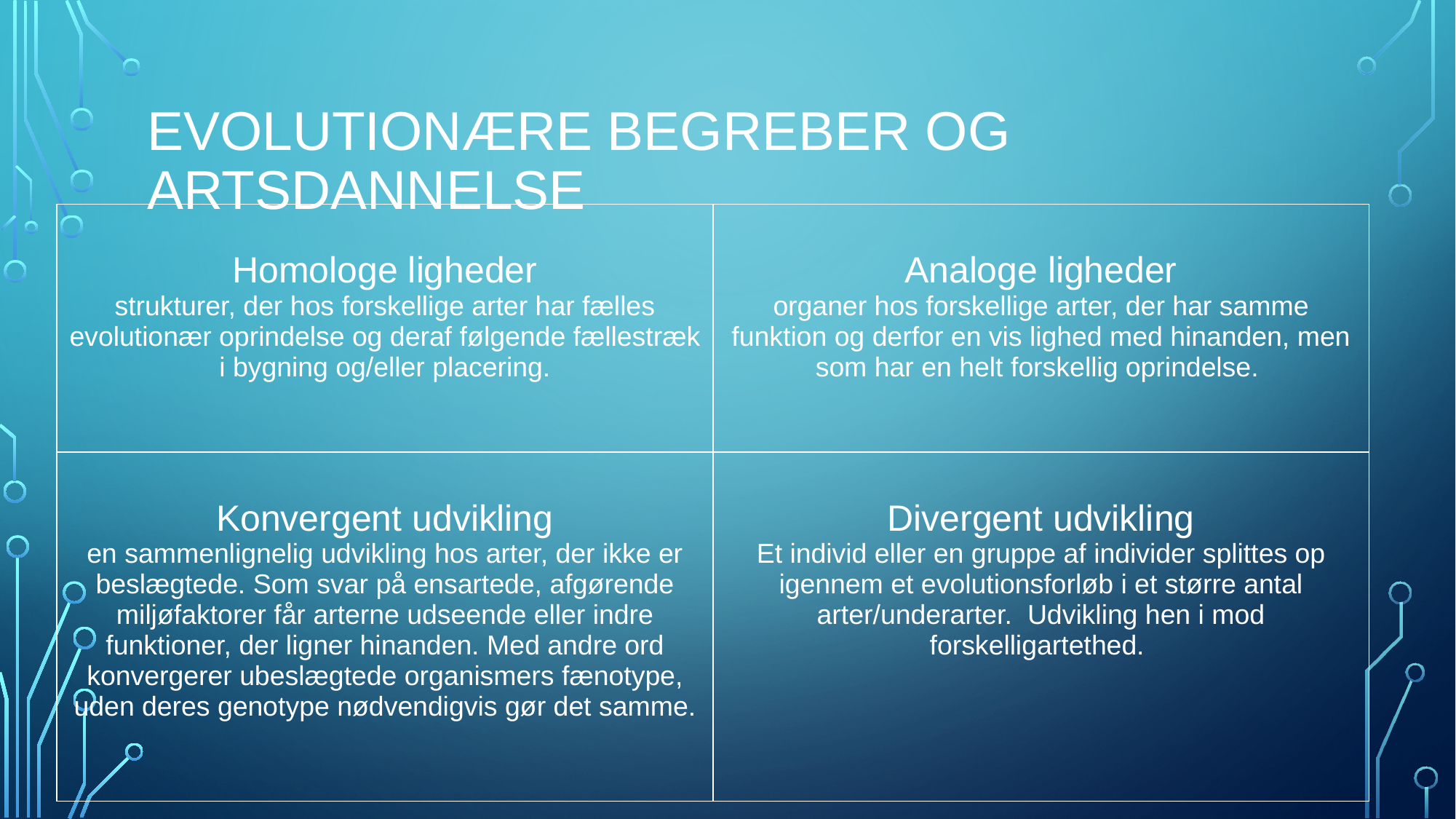

# Evolutionære begreber og artsdannelse
| Homologe ligheder strukturer, der hos forskellige arter har fælles evolutionær oprindelse og deraf følgende fællestræk i bygning og/eller placering. | Analoge ligheder organer hos forskellige arter, der har samme funktion og derfor en vis lighed med hinanden, men som har en helt forskellig oprindelse. |
| --- | --- |
| Konvergent udvikling en sammenlignelig udvikling hos arter, der ikke er beslægtede. Som svar på ensartede, afgørende miljøfaktorer får arterne udseende eller indre funktioner, der ligner hinanden. Med andre ord konvergerer ubeslægtede organismers fænotype, uden deres genotype nødvendigvis gør det samme. | Divergent udvikling Et individ eller en gruppe af individer splittes op igennem et evolutionsforløb i et større antal arter/underarter. Udvikling hen i mod forskelligartethed. |